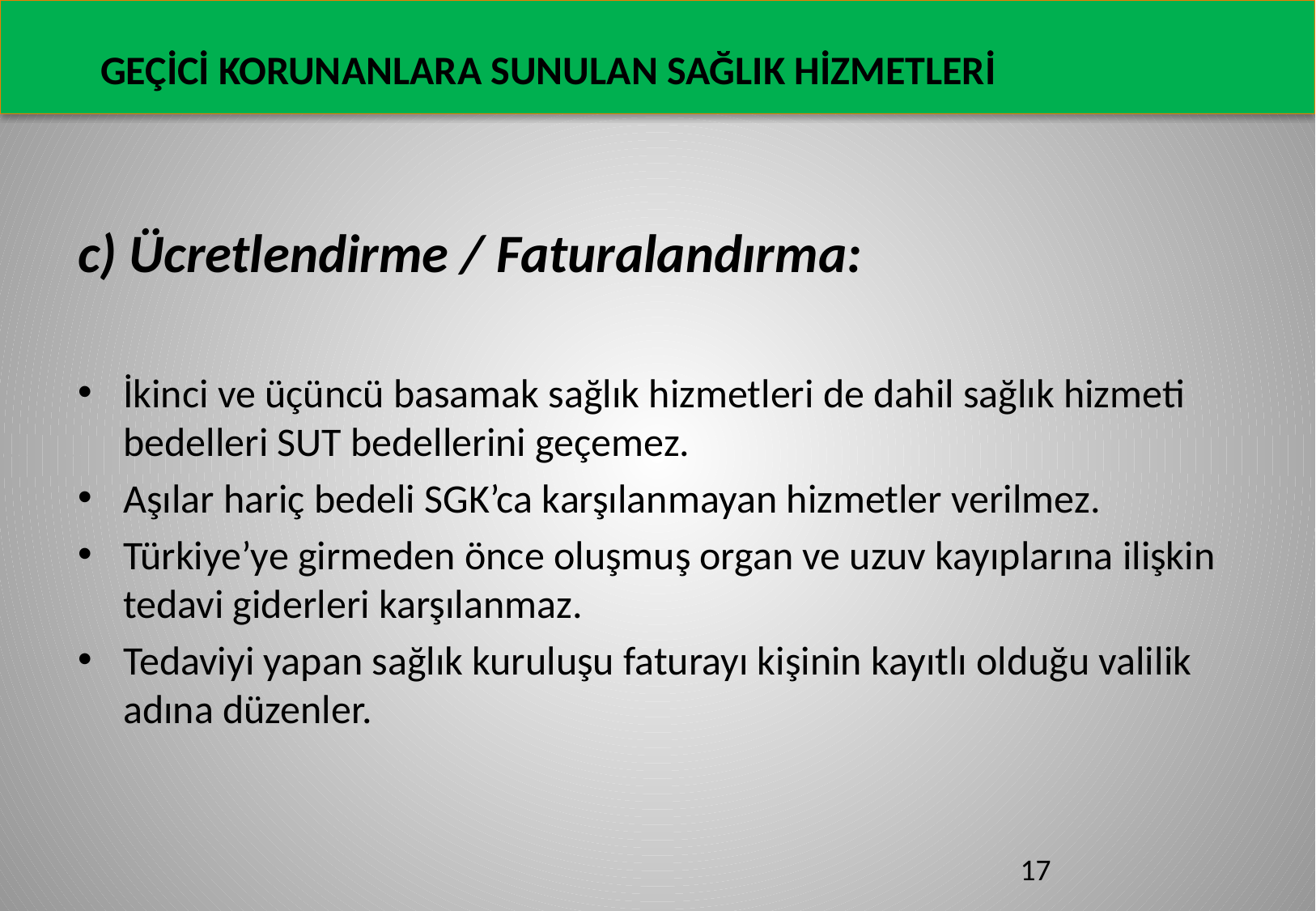

GEÇİCİ KORUNANLARA SUNULAN SAĞLIK HİZMETLERİ
c) Ücretlendirme / Faturalandırma:

İkinci ve üçüncü basamak sağlık hizmetleri de dahil sağlık hizmeti bedelleri SUT bedellerini geçemez.
Aşılar hariç bedeli SGK’ca karşılanmayan hizmetler verilmez.
Türkiye’ye girmeden önce oluşmuş organ ve uzuv kayıplarına ilişkin tedavi giderleri karşılanmaz.
Tedaviyi yapan sağlık kuruluşu faturayı kişinin kayıtlı olduğu valilik adına düzenler.

17